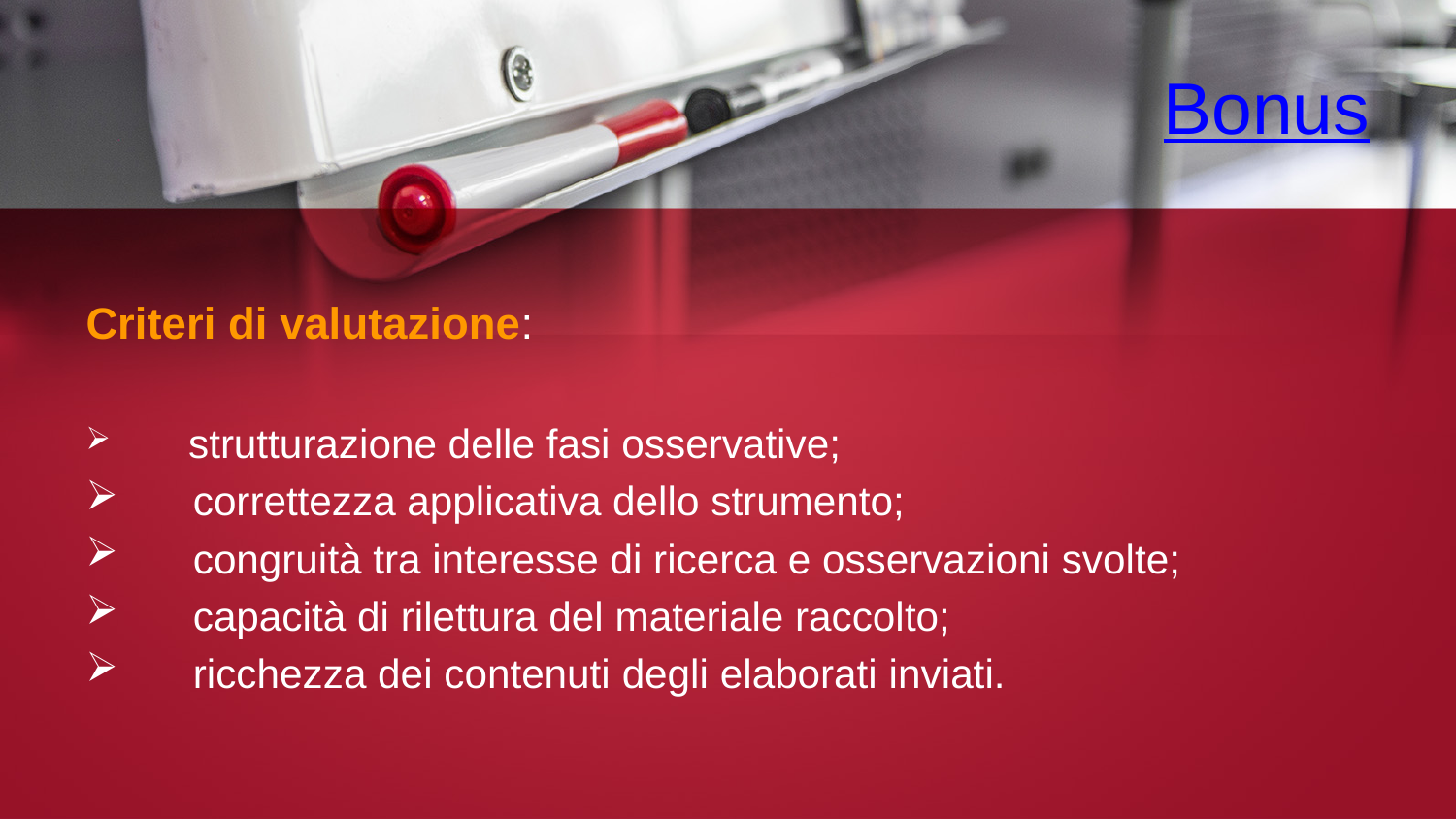

# Bonus
Criteri di valutazione:

      strutturazione delle fasi osservative;
     correttezza applicativa dello strumento;
     congruità tra interesse di ricerca e osservazioni svolte;
     capacità di rilettura del materiale raccolto;
     ricchezza dei contenuti degli elaborati inviati.